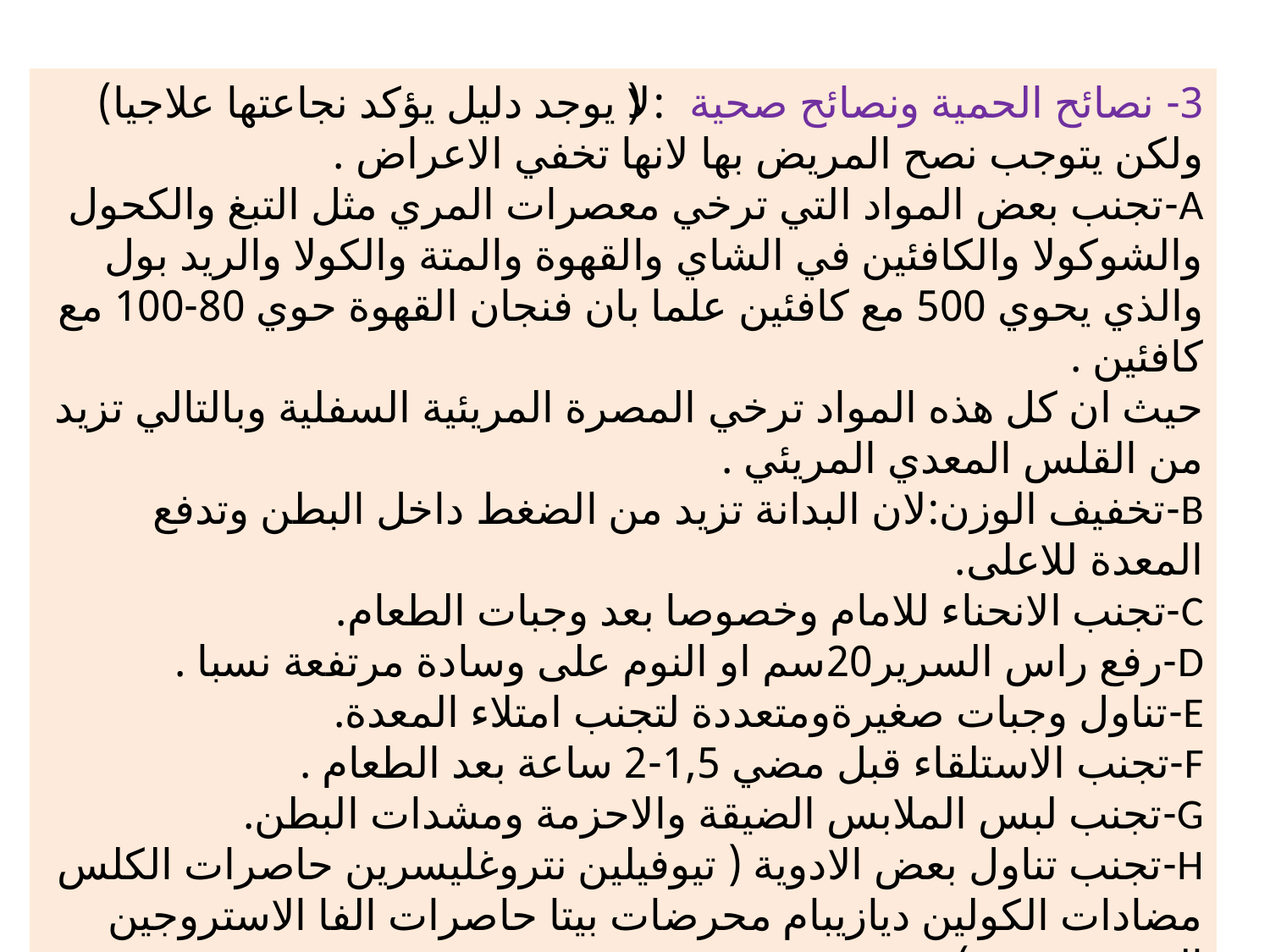

3- نصائح الحمية ونصائح صحية: (لا يوجد دليل يؤكد نجاعتها علاجيا) ولكن يتوجب نصح المريض بها لانها تخفي الاعراض .
A-تجنب بعض المواد التي ترخي معصرات المري مثل التبغ والكحول والشوكولا والكافئين في الشاي والقهوة والمتة والكولا والريد بول والذي يحوي 500 مع كافئين علما بان فنجان القهوة حوي 80-100 مع كافئين .
حيث ان كل هذه المواد ترخي المصرة المريئية السفلية وبالتالي تزيد من القلس المعدي المريئي .
B-تخفيف الوزن:لان البدانة تزيد من الضغط داخل البطن وتدفع المعدة للاعلى.
C-تجنب الانحناء للامام وخصوصا بعد وجبات الطعام.
D-رفع راس السرير20سم او النوم على وسادة مرتفعة نسبا .
E-تناول وجبات صغيرةومتعددة لتجنب امتلاء المعدة.
F-تجنب الاستلقاء قبل مضي 1,5-2 ساعة بعد الطعام .
G-تجنب لبس الملابس الضيقة والاحزمة ومشدات البطن.
H-تجنب تناول بعض الادوية ( تيوفيلين نتروغليسرين حاصرات الكلس مضادات الكولين ديازيبام محرضات بيتا حاصرات الفا الاستروجين البروجسترون).
حيث ان هذه الادوية تؤدي الى خفض مقويةالمعصرة المريئية السفلية وتزيد من ارتخائه